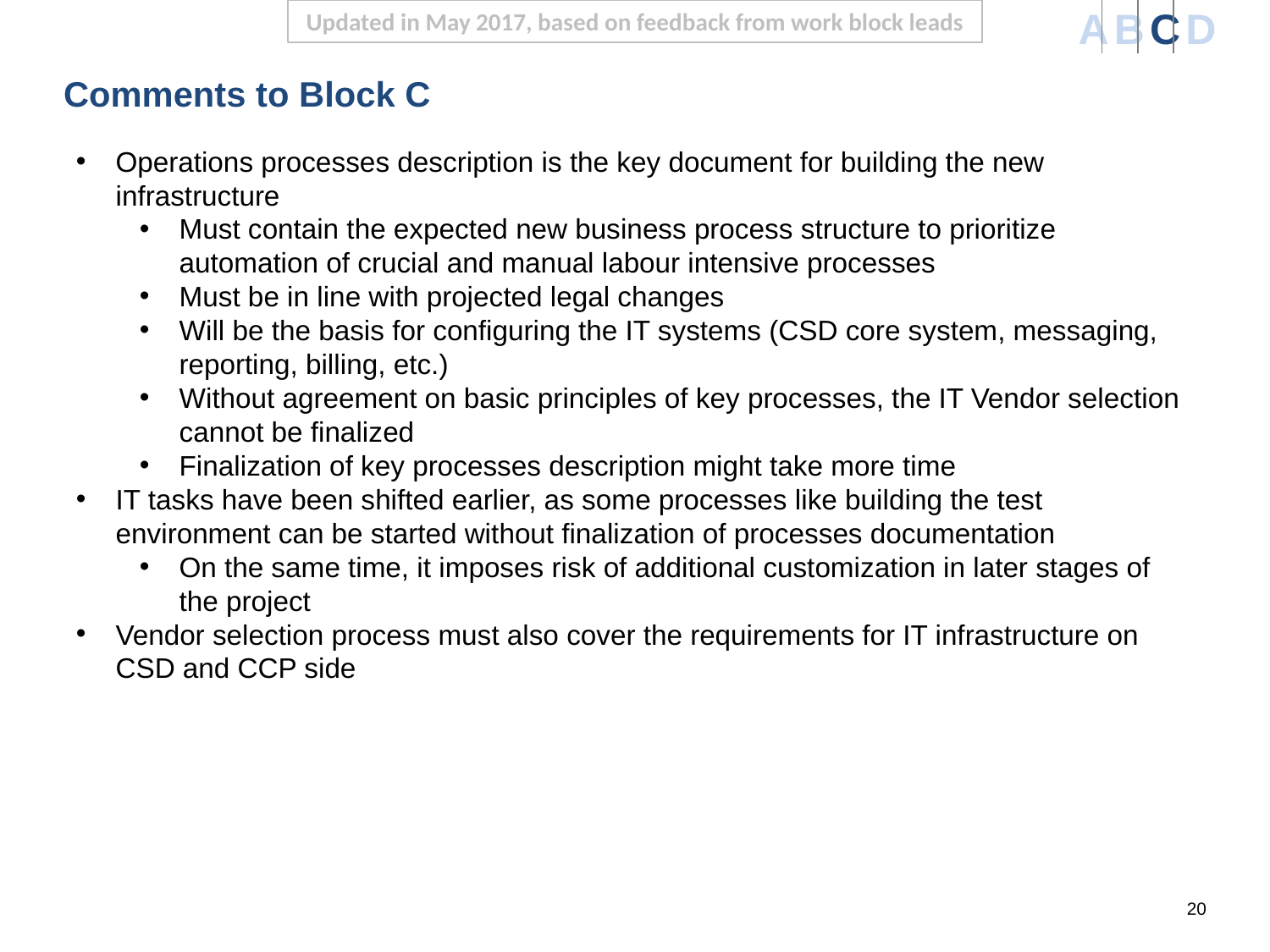

Updated in May 2017, based on feedback from work block leads
| A | B | C | D |
| --- | --- | --- | --- |
# Comments to Block C
Operations processes description is the key document for building the new infrastructure
Must contain the expected new business process structure to prioritize automation of crucial and manual labour intensive processes
Must be in line with projected legal changes
Will be the basis for configuring the IT systems (CSD core system, messaging, reporting, billing, etc.)
Without agreement on basic principles of key processes, the IT Vendor selection cannot be finalized
Finalization of key processes description might take more time
IT tasks have been shifted earlier, as some processes like building the test environment can be started without finalization of processes documentation
On the same time, it imposes risk of additional customization in later stages of the project
Vendor selection process must also cover the requirements for IT infrastructure on CSD and CCP side